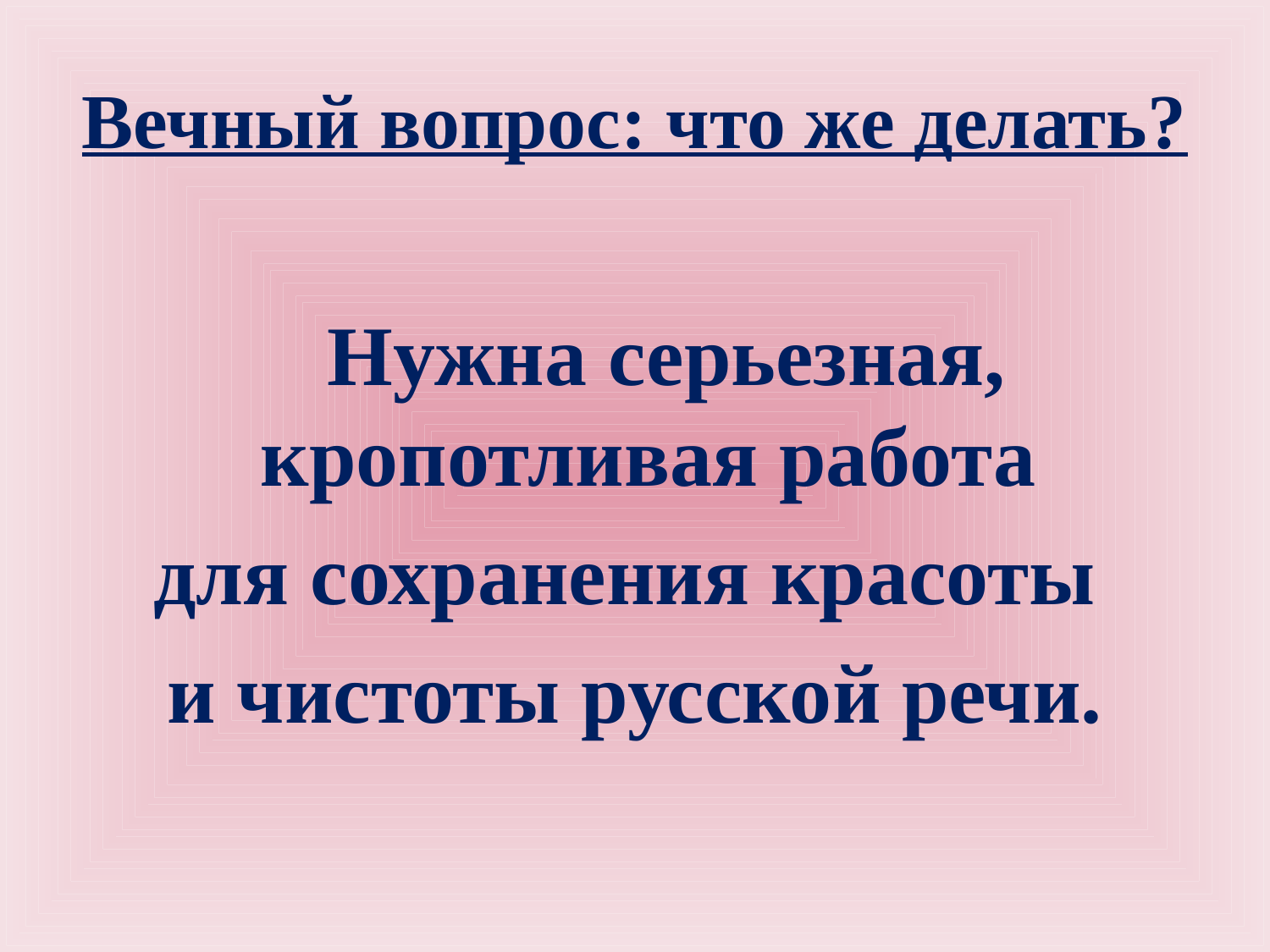

# Вечный вопрос: что же делать?
   Нужна серьезная, кропотливая работа
для сохранения красоты
и чистоты русской речи.